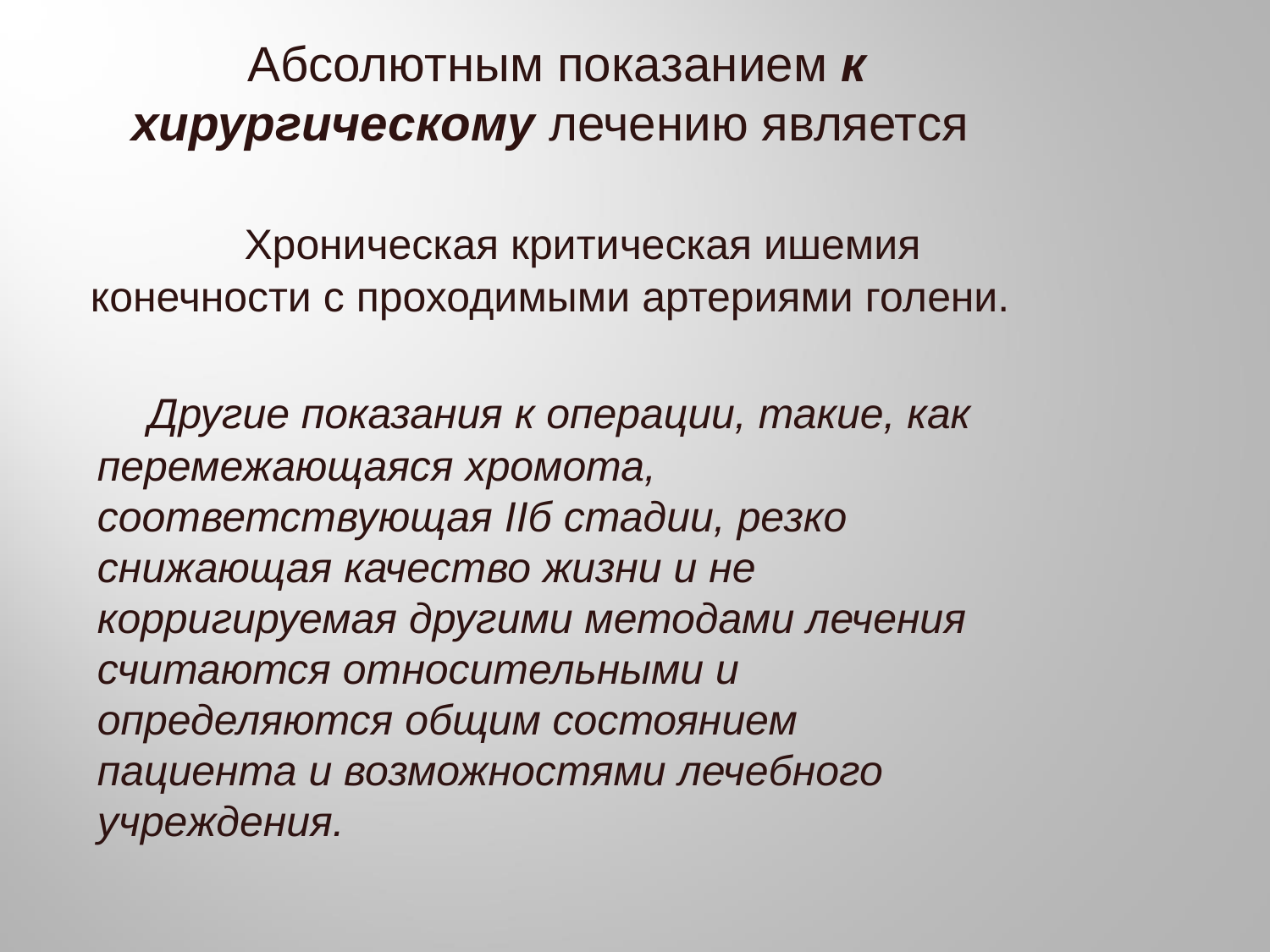

Абсолютным показанием к хирургическому лечению является

     Хроническая критическая ишемия конечности с проходимыми артериями голени.

    Другие показания к операции, такие, как перемежающаяся хромота, соответствующая IIб стадии, резко снижающая качество жизни и не корригируемая другими методами лечения считаются относительными и определяются общим состоянием пациента и возможностями лечебного учреждения.